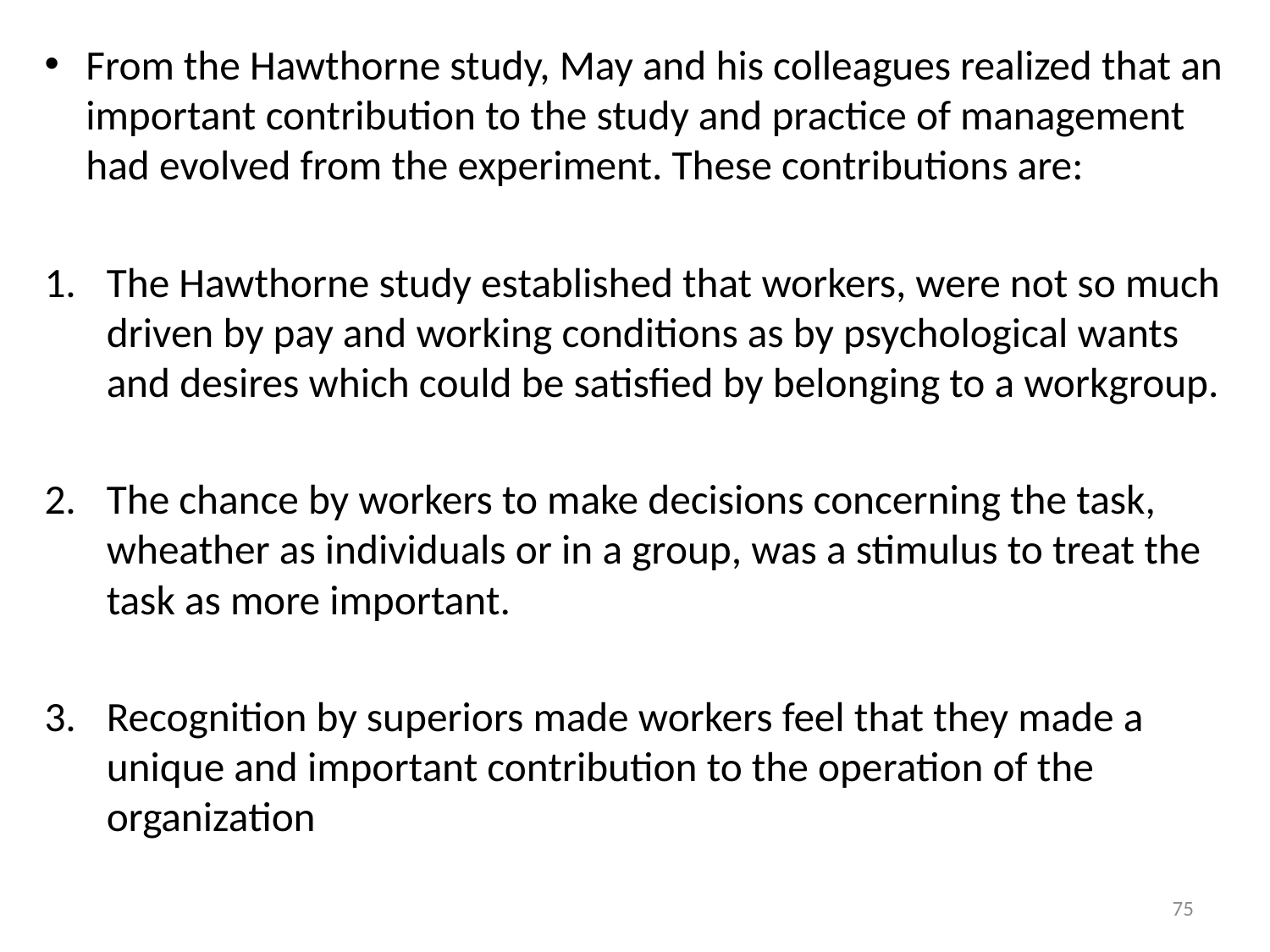

From the Hawthorne study, May and his colleagues realized that an important contribution to the study and practice of management had evolved from the experiment. These contributions are:

The Hawthorne study established that workers, were not so much driven by pay and working conditions as by psychological wants and desires which could be satisfied by belonging to a workgroup.

The chance by workers to make decisions concerning the task, wheather as individuals or in a group, was a stimulus to treat the task as more important.

Recognition by superiors made workers feel that they made a unique and important contribution to the operation of the organization
75